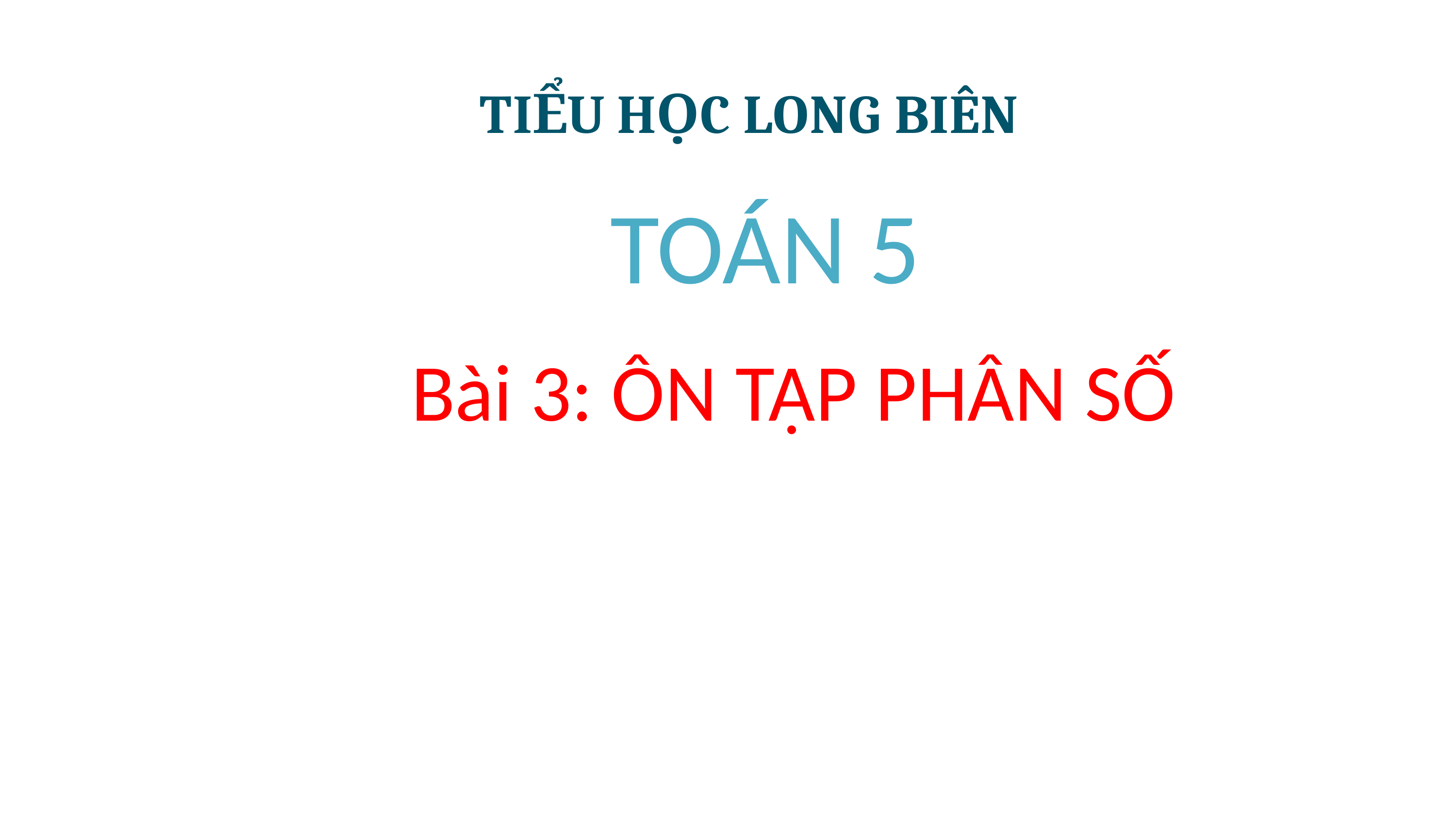

TIỂU HỌC LONG BIÊN
TOÁN 5
Bài 3: ÔN TẬP PHÂN SỐ